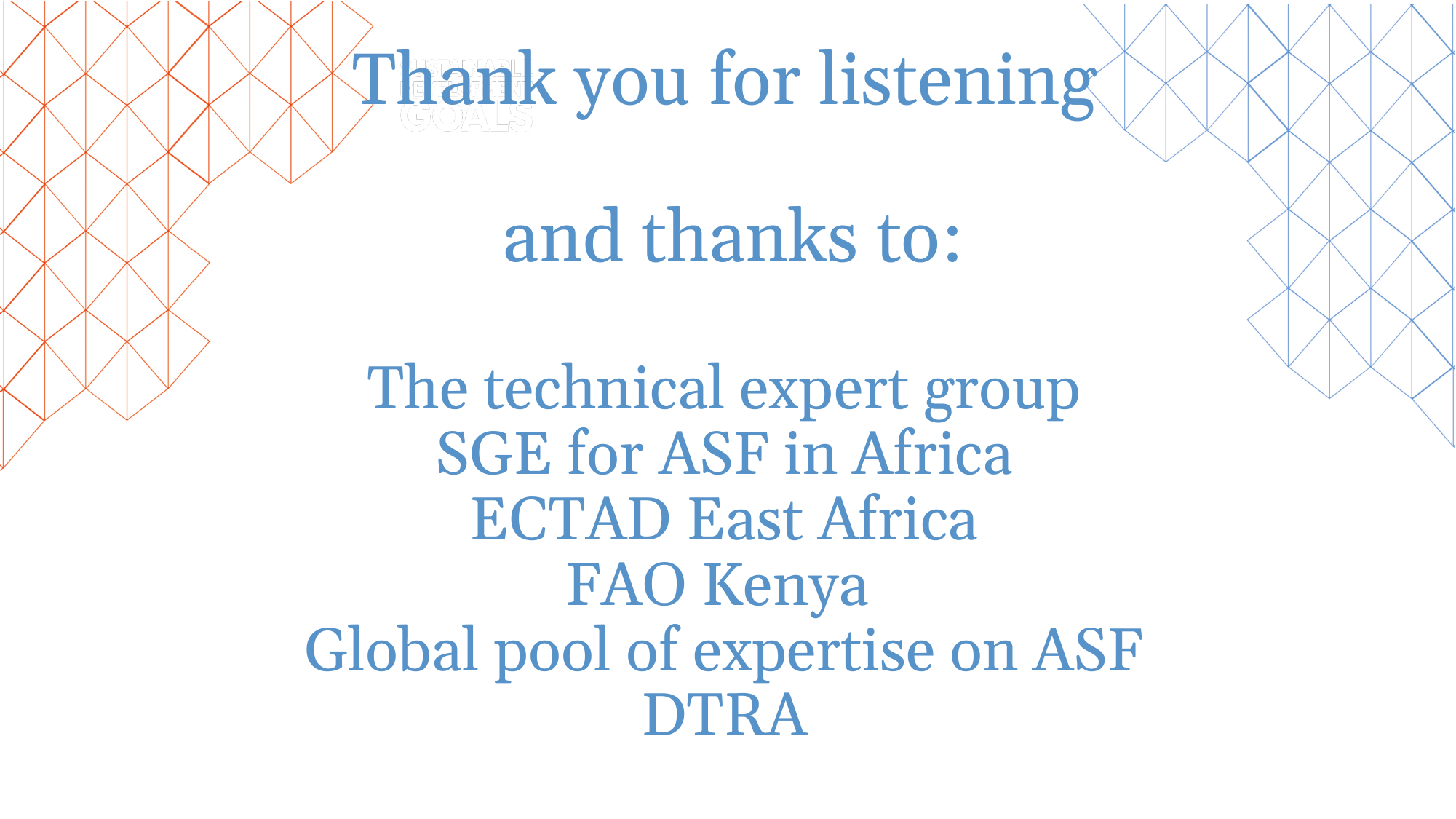

# Thank you for listening and thanks to: The technical expert group SGE for ASF in Africa ECTAD East Africa FAO Kenya Global pool of expertise on ASF DTRA